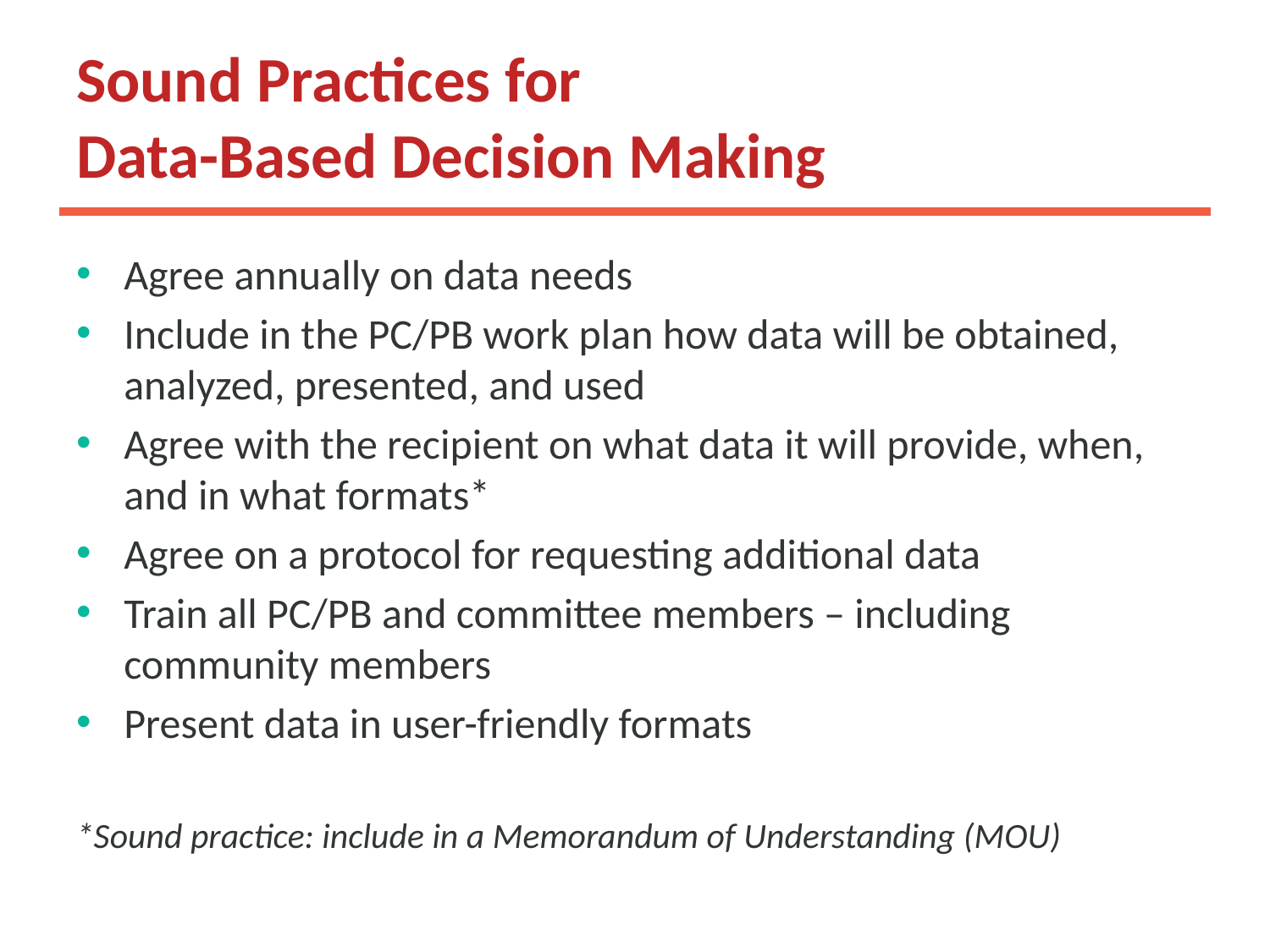

# Sound Practices for Data-Based Decision Making
Agree annually on data needs
Include in the PC/PB work plan how data will be obtained, analyzed, presented, and used
Agree with the recipient on what data it will provide, when, and in what formats*
Agree on a protocol for requesting additional data
Train all PC/PB and committee members – including community members
Present data in user-friendly formats

*Sound practice: include in a Memorandum of Understanding (MOU)